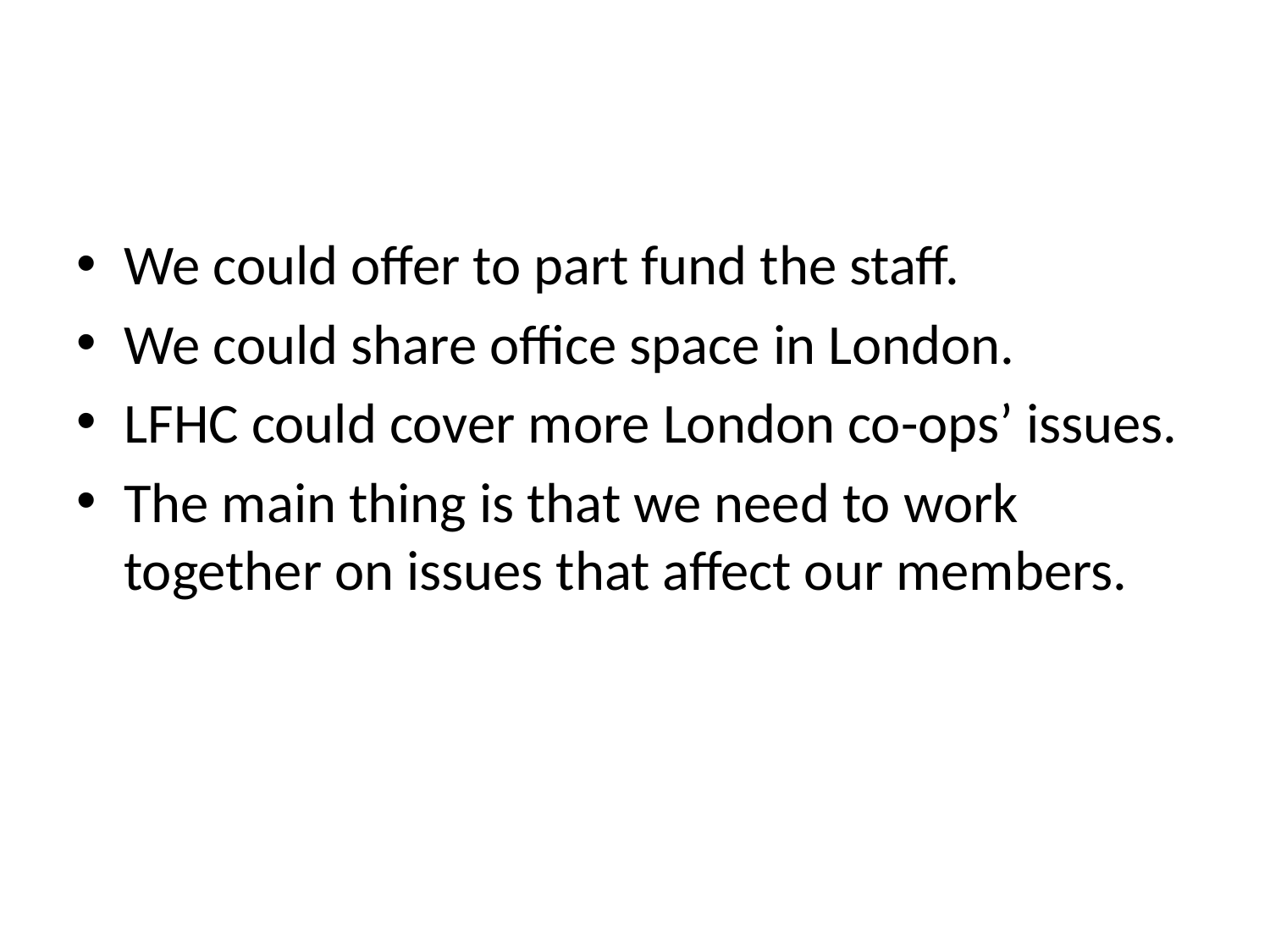

#
We could offer to part fund the staff.
We could share office space in London.
LFHC could cover more London co-ops’ issues.
The main thing is that we need to work together on issues that affect our members.